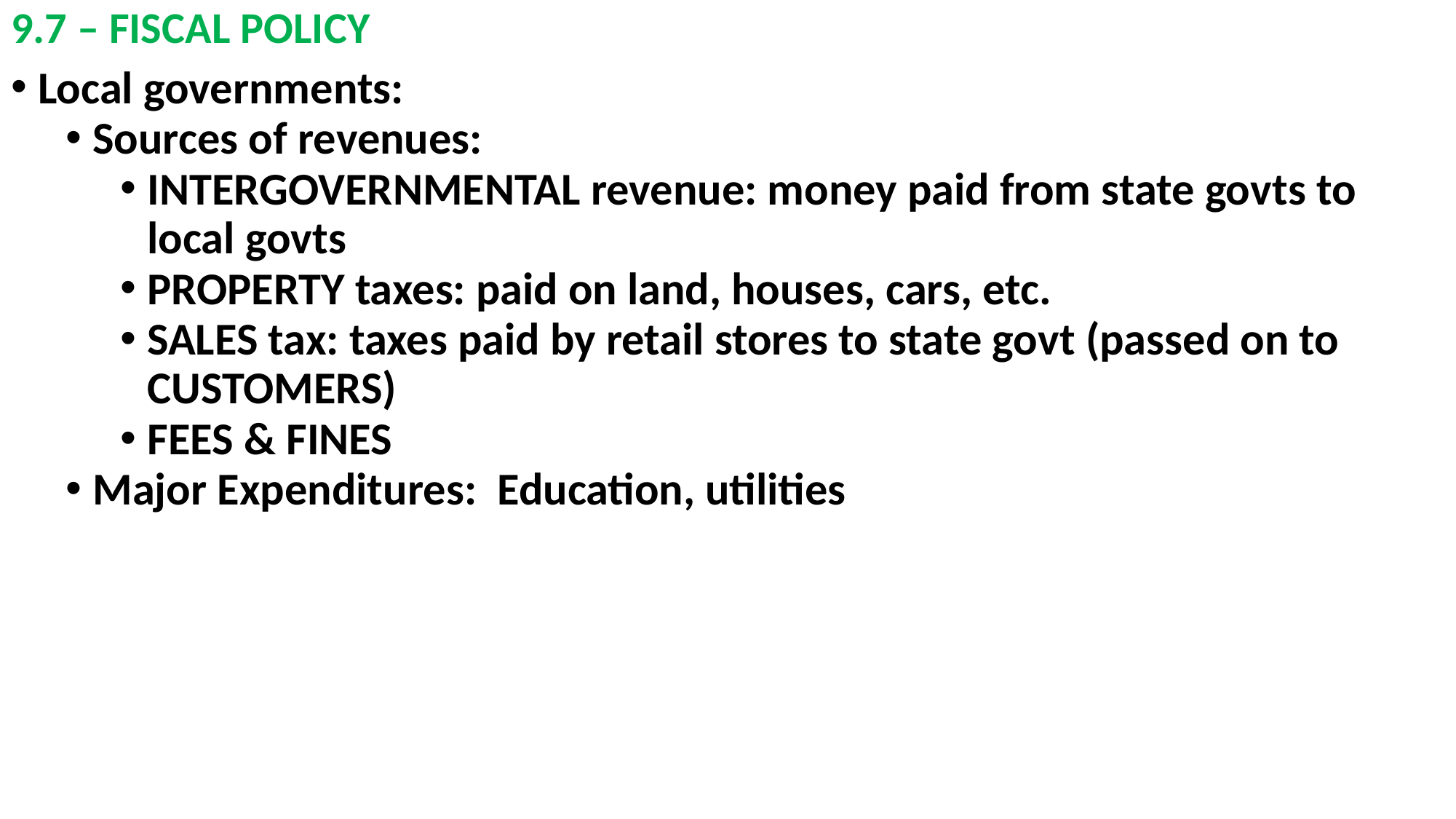

# 9.7 – FISCAL POLICY
Local governments:
Sources of revenues:
INTERGOVERNMENTAL revenue: money paid from state govts to local govts
PROPERTY taxes: paid on land, houses, cars, etc.
SALES tax: taxes paid by retail stores to state govt (passed on to CUSTOMERS)
FEES & FINES
Major Expenditures:  Education, utilities